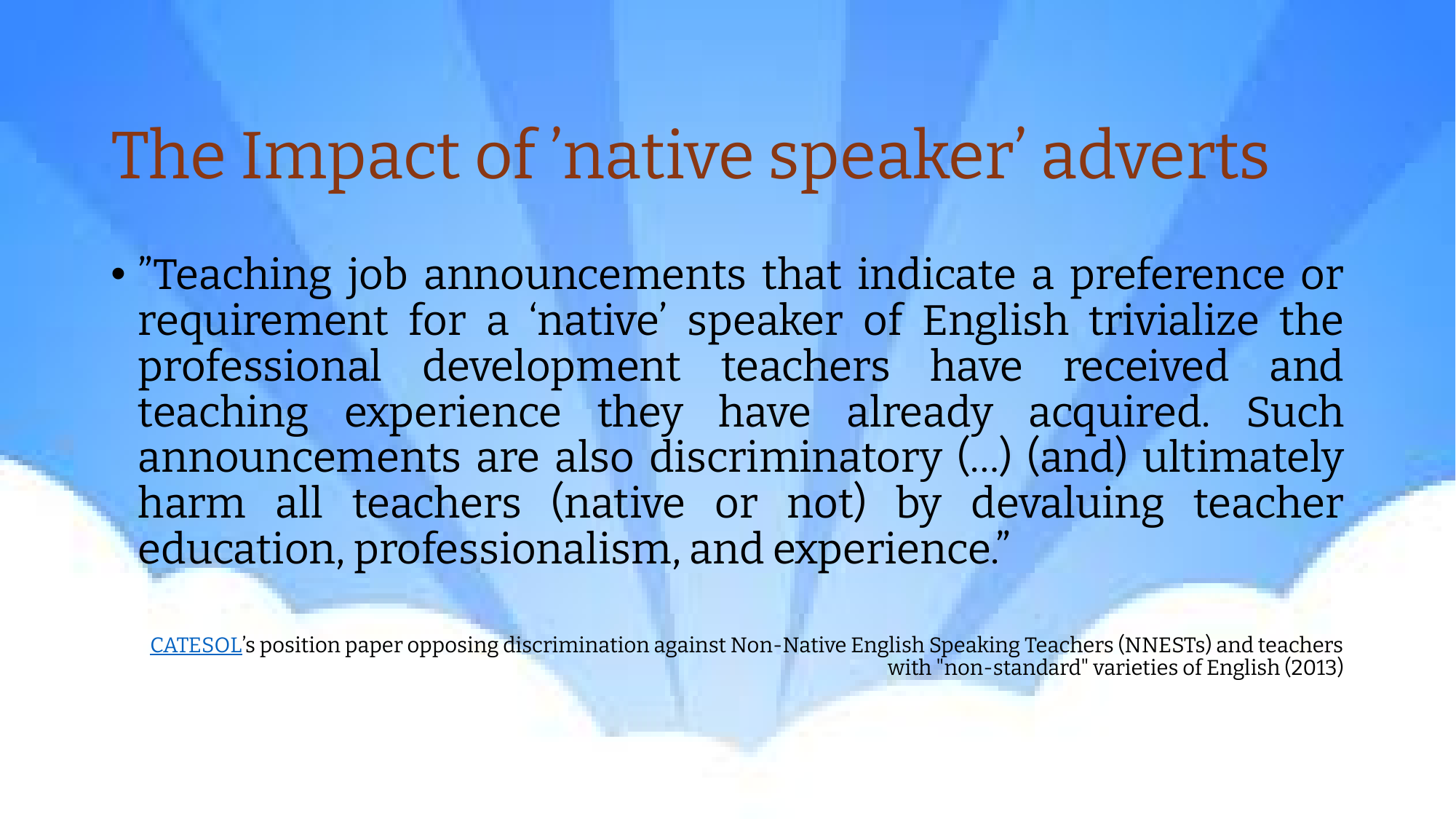

# The Impact of ’native speaker’ adverts
”Teaching job announcements that indicate a preference or requirement for a ‘native’ speaker of English trivialize the professional development teachers have received and teaching experience they have already acquired. Such announcements are also discriminatory (…) (and) ultimately harm all teachers (native or not) by devaluing teacher education, professionalism, and experience.”

CATESOL’s position paper opposing discrimination against Non-Native English Speaking Teachers (NNESTs) and teachers with "non-standard" varieties of English (2013)